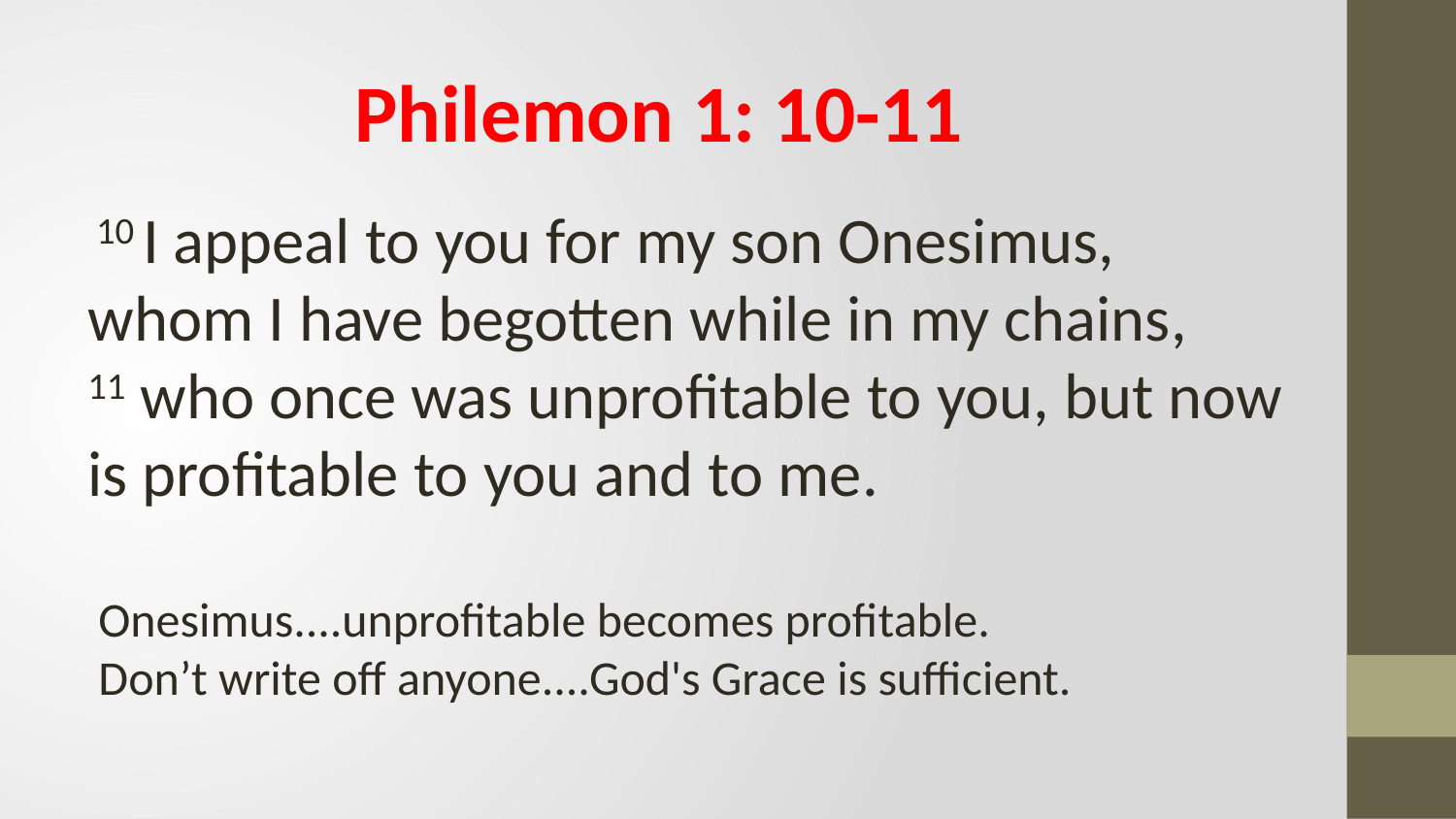

Philemon 1: 10-11
 10 I appeal to you for my son Onesimus, whom I have begotten while in my chains,
11 who once was unprofitable to you, but now is profitable to you and to me.
Onesimus....unprofitable becomes profitable.
Don’t write off anyone....God's Grace is sufficient.